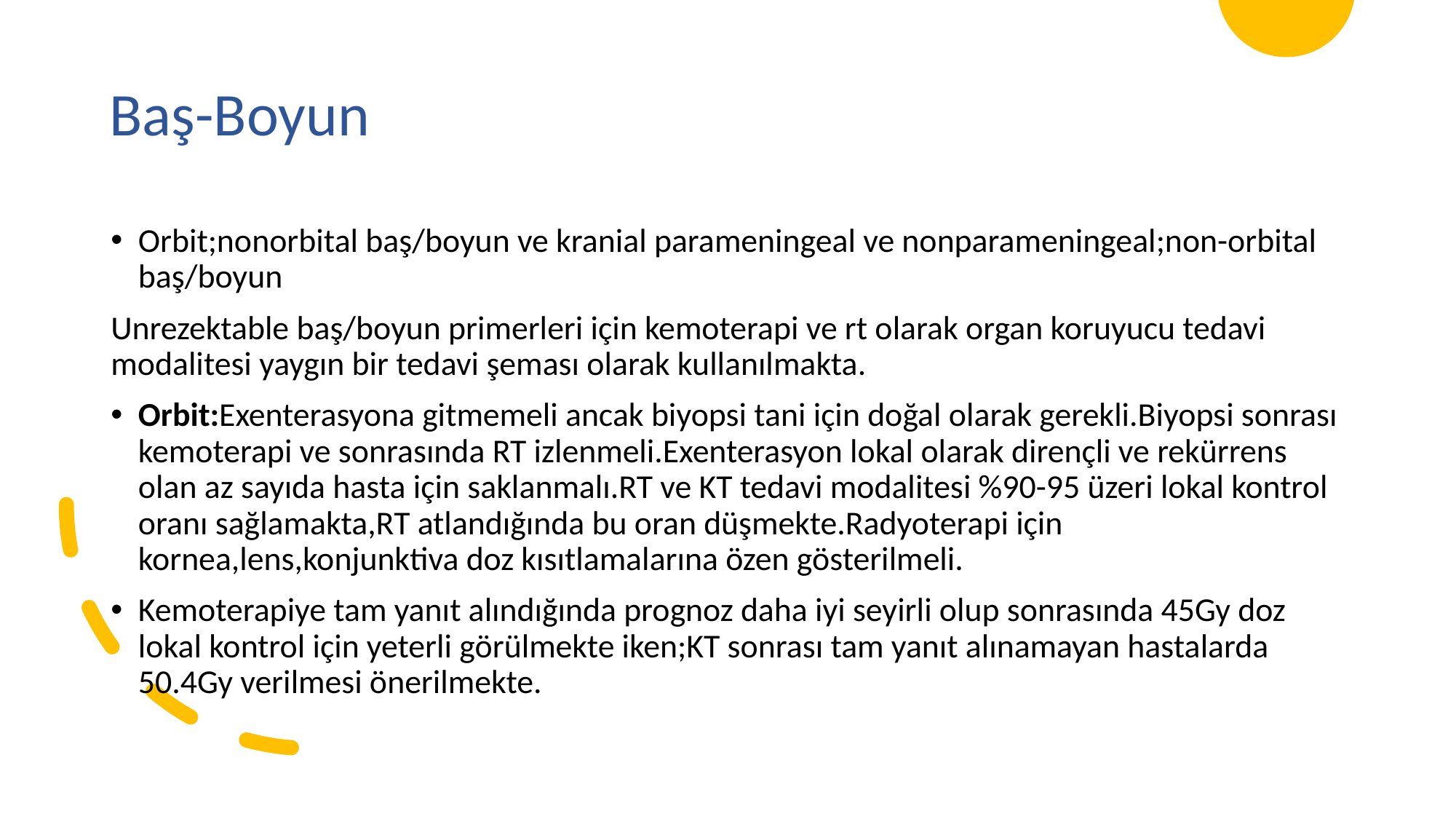

# Baş-Boyun
Orbit;nonorbital baş/boyun ve kranial parameningeal ve nonparameningeal;non-orbital baş/boyun
Unrezektable baş/boyun primerleri için kemoterapi ve rt olarak organ koruyucu tedavi modalitesi yaygın bir tedavi şeması olarak kullanılmakta.
Orbit:Exenterasyona gitmemeli ancak biyopsi tani için doğal olarak gerekli.Biyopsi sonrası kemoterapi ve sonrasında RT izlenmeli.Exenterasyon lokal olarak dirençli ve rekürrens olan az sayıda hasta için saklanmalı.RT ve KT tedavi modalitesi %90-95 üzeri lokal kontrol oranı sağlamakta,RT atlandığında bu oran düşmekte.Radyoterapi için kornea,lens,konjunktiva doz kısıtlamalarına özen gösterilmeli.
Kemoterapiye tam yanıt alındığında prognoz daha iyi seyirli olup sonrasında 45Gy doz lokal kontrol için yeterli görülmekte iken;KT sonrası tam yanıt alınamayan hastalarda 50.4Gy verilmesi önerilmekte.